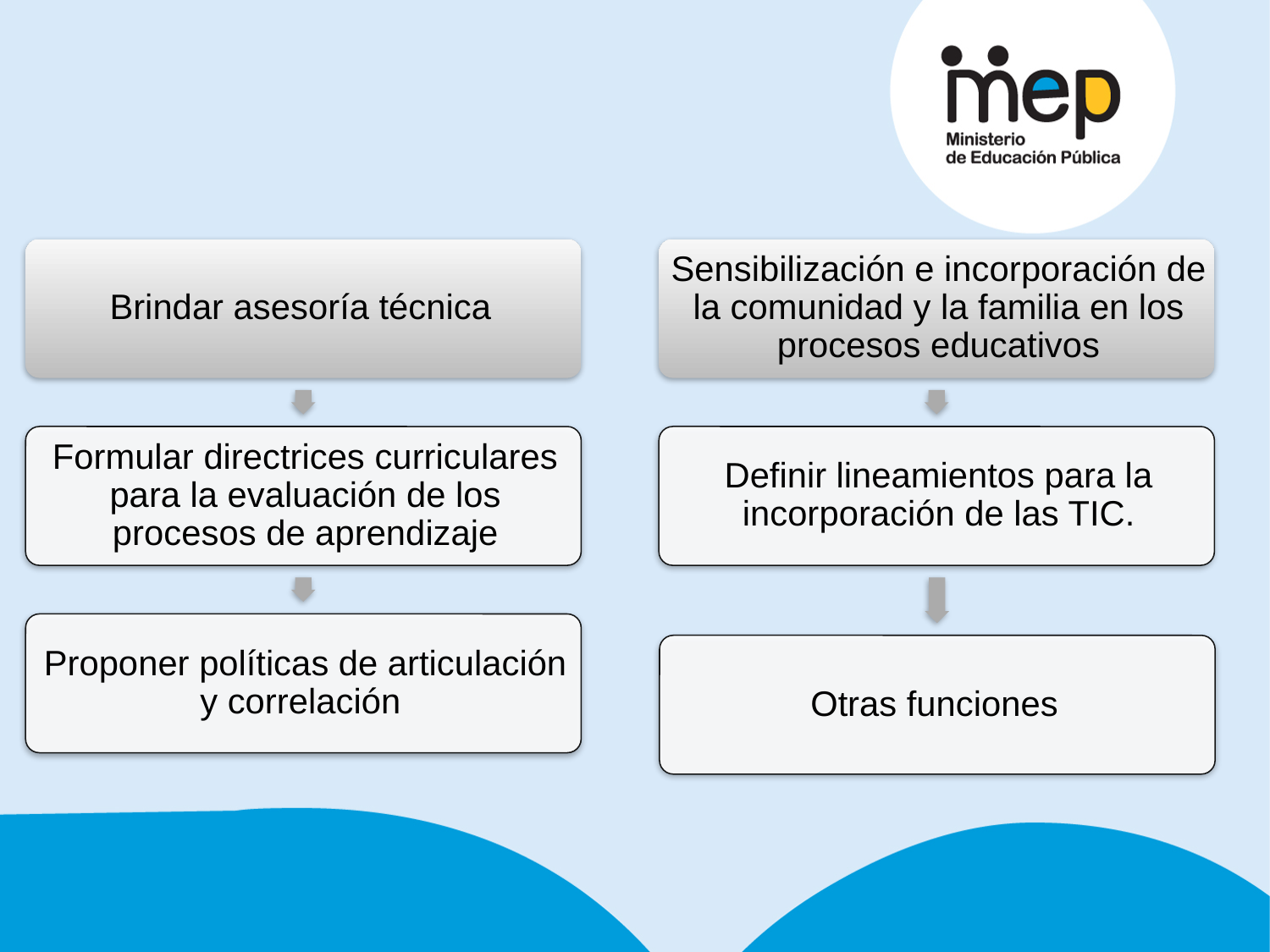

Brindar asesoría técnica
Formular directrices curriculares para la evaluación de los procesos de aprendizaje
Proponer políticas de articulación y correlación
Sensibilización e incorporación de la comunidad y la familia en los procesos educativos
Definir lineamientos para la incorporación de las TIC.
Otras funciones